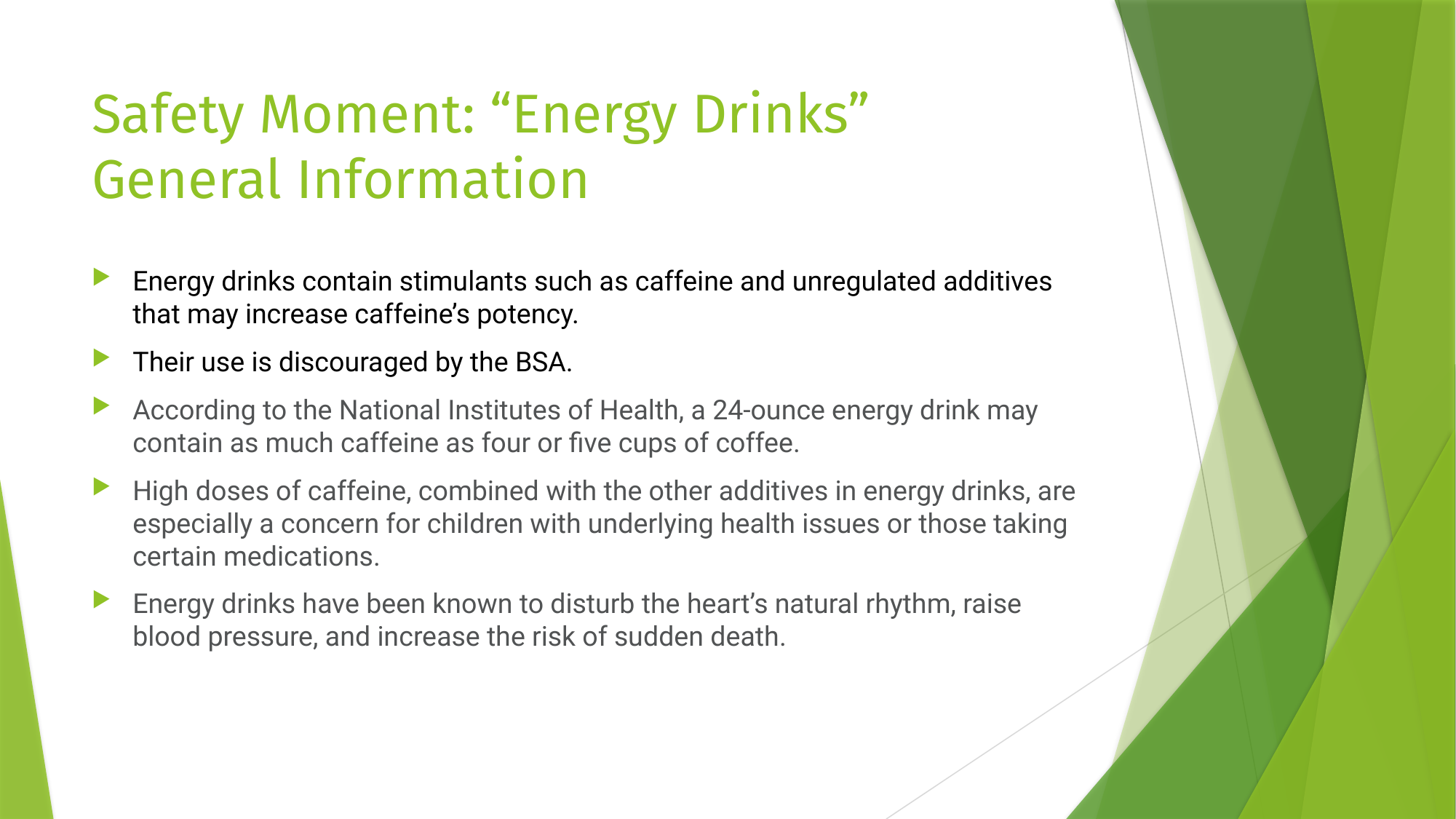

# Safety Moment: “Energy Drinks” General Information
Energy drinks contain stimulants such as caffeine and unregulated additives that may increase caffeine’s potency.
Their use is discouraged by the BSA.
According to the National Institutes of Health, a 24-ounce energy drink may contain as much caffeine as four or five cups of coffee.
High doses of caffeine, combined with the other additives in energy drinks, are especially a concern for children with underlying health issues or those taking certain medications.
Energy drinks have been known to disturb the heart’s natural rhythm, raise blood pressure, and increase the risk of sudden death.